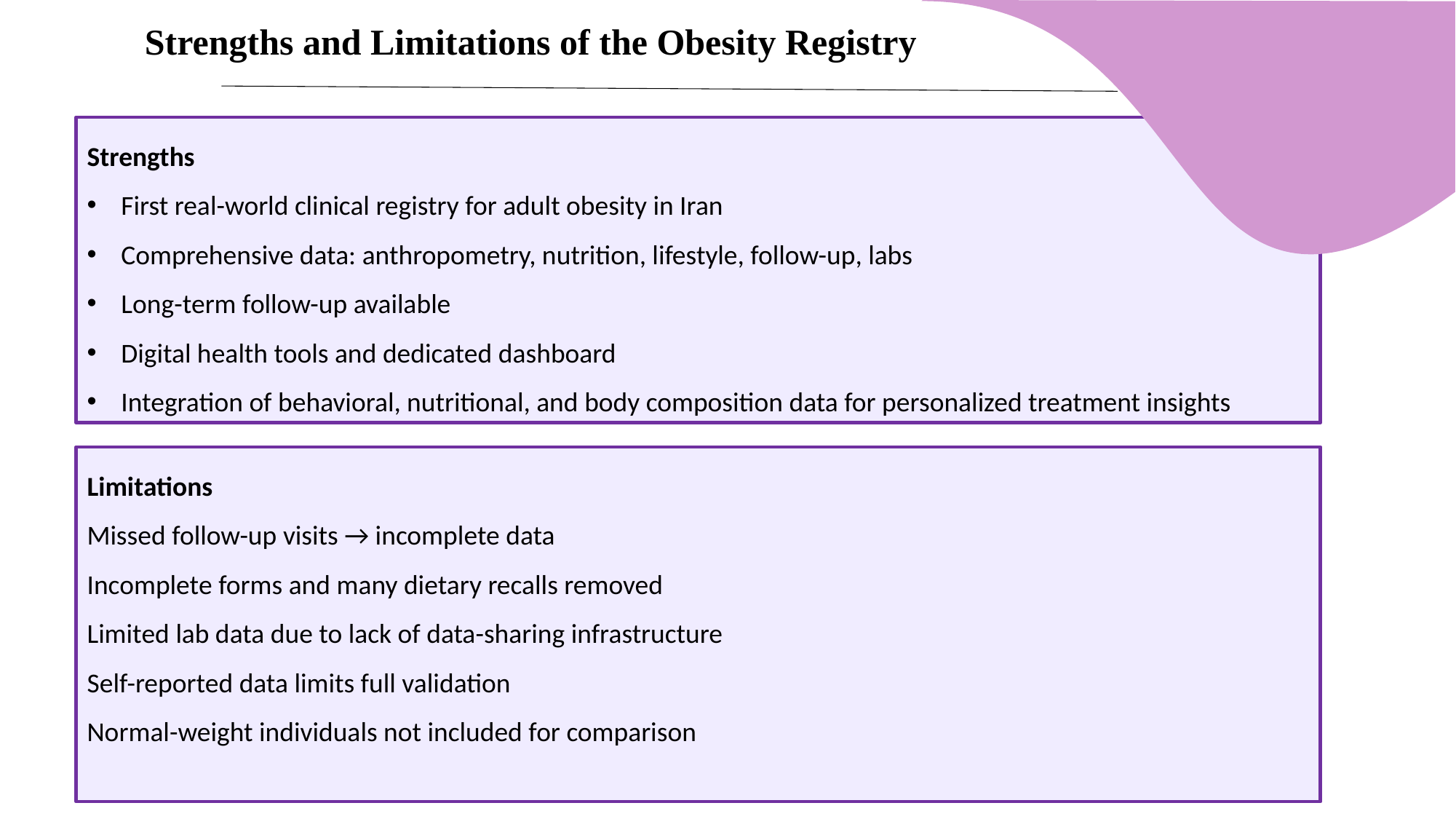

Strengths and Limitations of the Obesity Registry

Strengths
First real-world clinical registry for adult obesity in Iran
Comprehensive data: anthropometry, nutrition, lifestyle, follow-up, labs
Long-term follow-up available
Digital health tools and dedicated dashboard
Integration of behavioral, nutritional, and body composition data for personalized treatment insights

Limitations
Missed follow-up visits → incomplete data
Incomplete forms and many dietary recalls removed
Limited lab data due to lack of data-sharing infrastructure
Self-reported data limits full validation
Normal-weight individuals not included for comparison